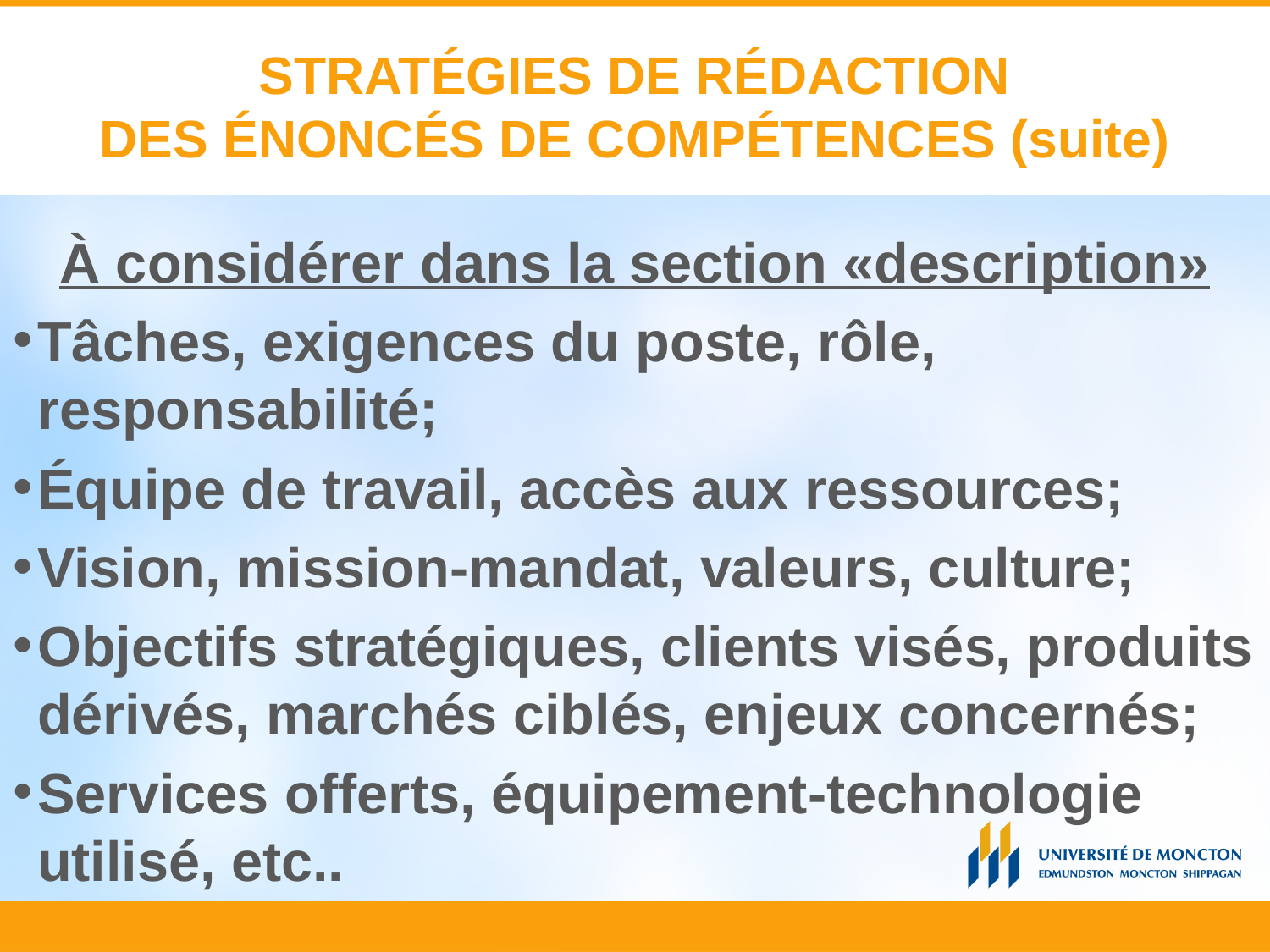

# STRATÉGIES DE RÉDACTION DES ÉNONCÉS DE COMPÉTENCES (suite)

À considérer dans la section «description»
Tâches, exigences du poste, rôle, responsabilité;
Équipe de travail, accès aux ressources;
Vision, mission-mandat, valeurs, culture;
Objectifs stratégiques, clients visés, produits dérivés, marchés ciblés, enjeux concernés;
Services offerts, équipement-technologie utilisé, etc..